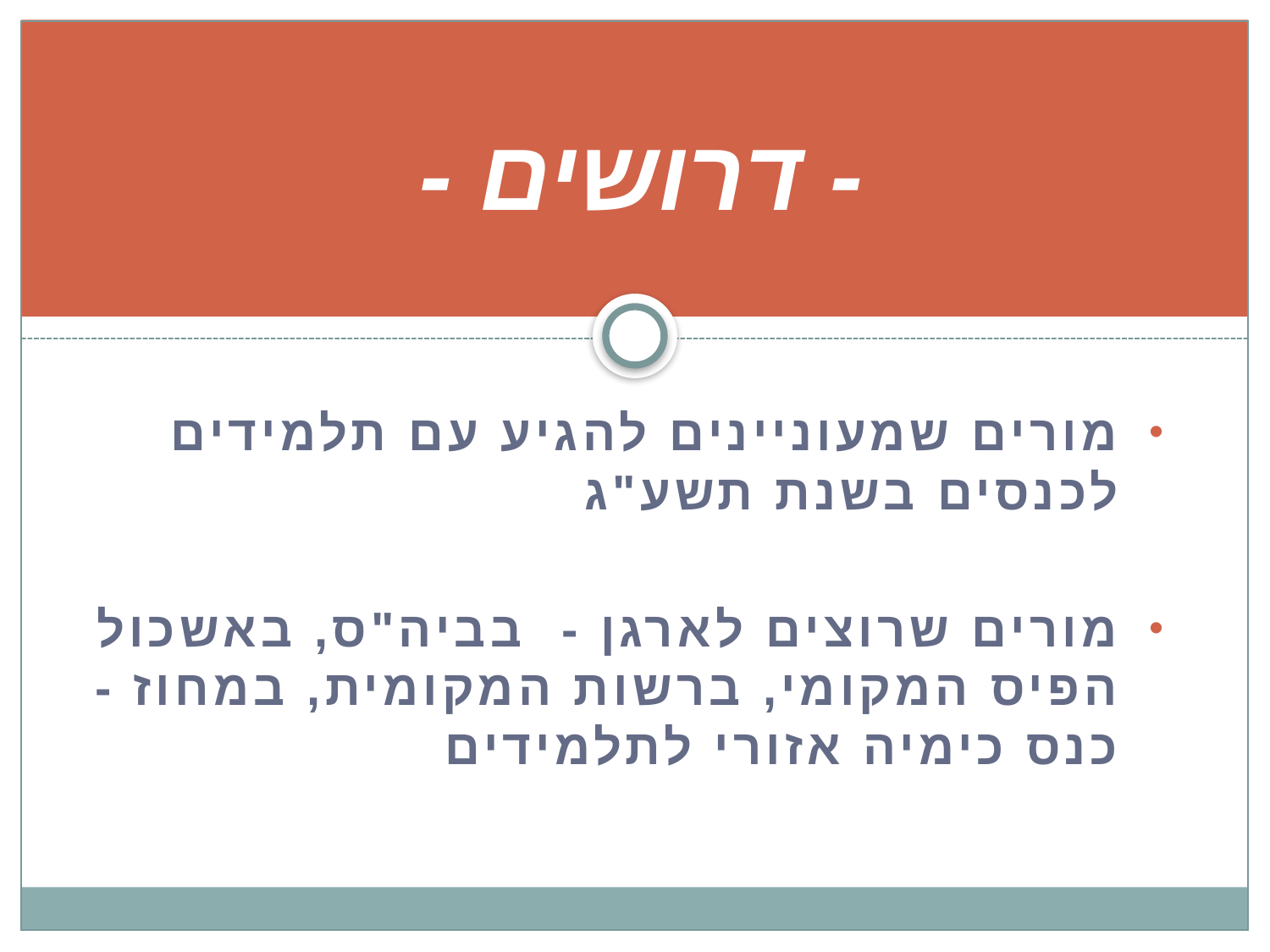

# - דרושים -

מורים שמעוניינים להגיע עם תלמידים לכנסים בשנת תשע"ג

מורים שרוצים לארגן -  בביה"ס, באשכול הפיס המקומי, ברשות המקומית, במחוז - כנס כימיה אזורי לתלמידים